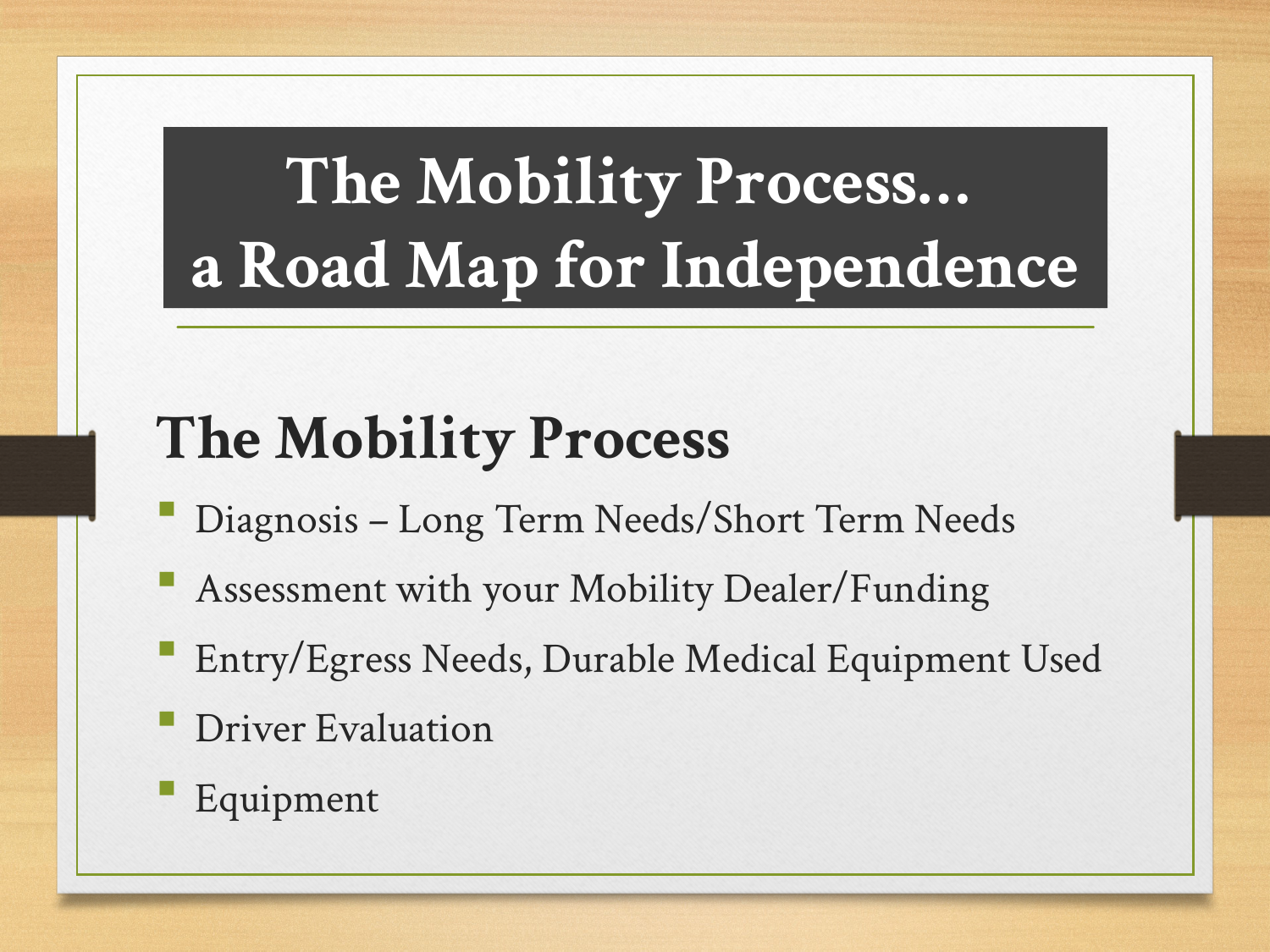

# The Mobility Process… a Road Map for Independence
The Mobility Process
Diagnosis – Long Term Needs/Short Term Needs
Assessment with your Mobility Dealer/Funding
Entry/Egress Needs, Durable Medical Equipment Used
Driver Evaluation
Equipment